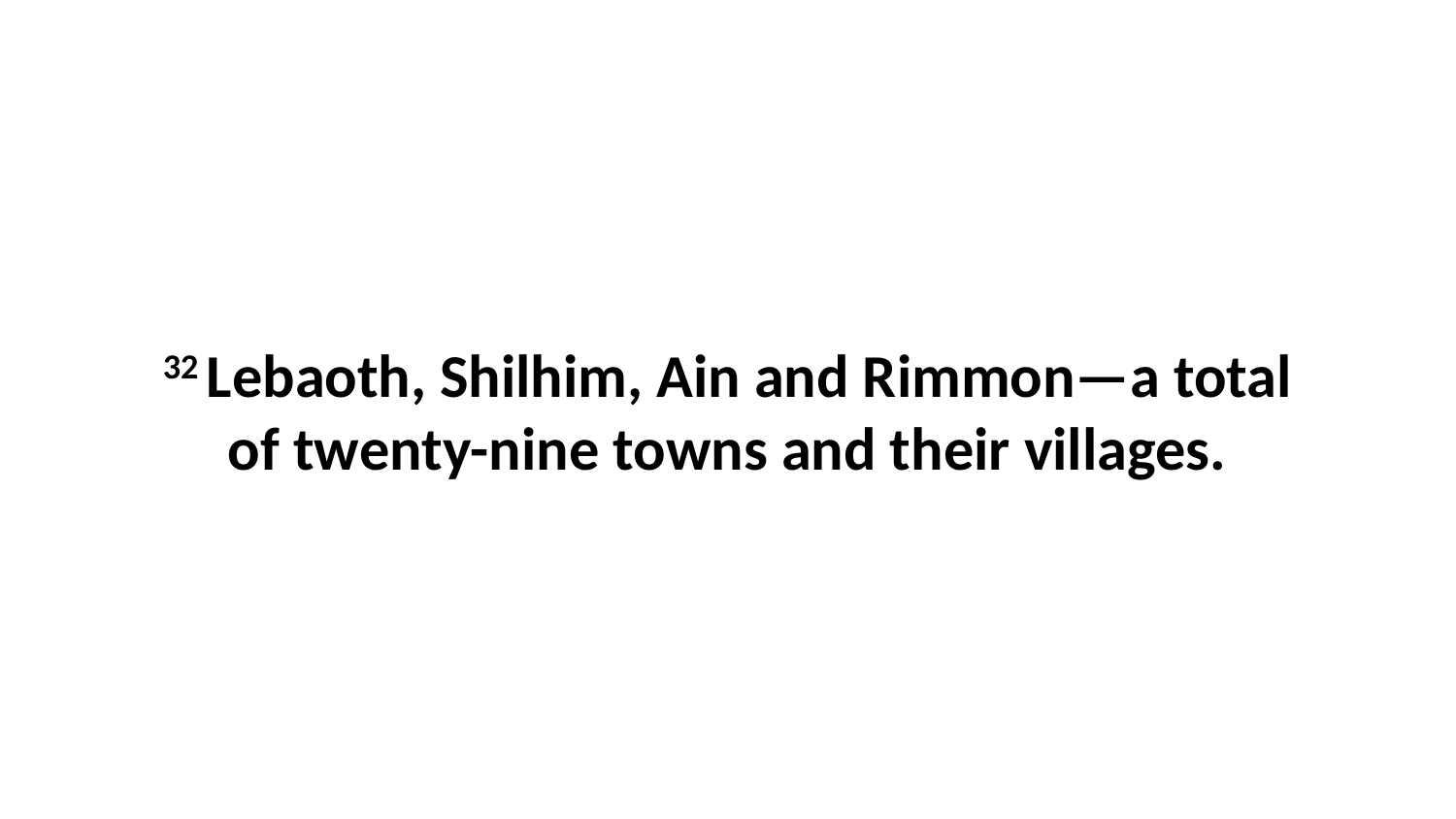

32 Lebaoth, Shilhim, Ain and Rimmon—a total of twenty-nine towns and their villages.